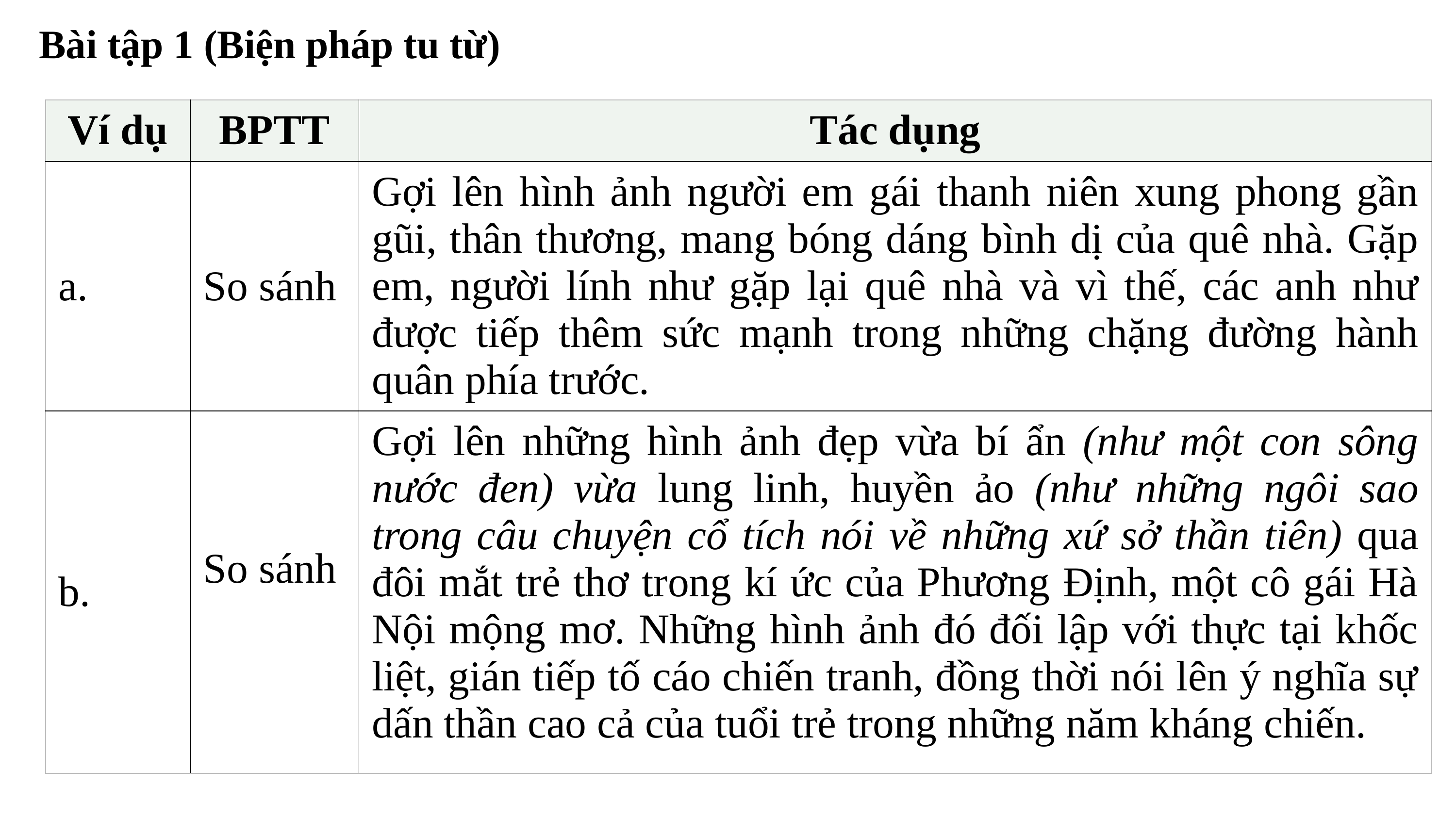

Bài tập 1 (Biện pháp tu từ)
| Ví dụ | BPTT | Tác dụng |
| --- | --- | --- |
| a. | So sánh | Gợi lên hình ảnh người em gái thanh niên xung phong gần gũi, thân thương, mang bóng dáng bình dị của quê nhà. Gặp em, người lính như gặp lại quê nhà và vì thế, các anh như được tiếp thêm sức mạnh trong những chặng đường hành quân phía trước. |
| b. | So sánh | Gợi lên những hình ảnh đẹp vừa bí ẩn (như một con sông nước đen) vừa lung linh, huyền ảo (như những ngôi sao trong câu chuyện cổ tích nói về những xứ sở thần tiên) qua đôi mắt trẻ thơ trong kí ức của Phương Định, một cô gái Hà Nội mộng mơ. Những hình ảnh đó đối lập với thực tại khốc liệt, gián tiếp tố cáo chiến tranh, đồng thời nói lên ý nghĩa sự dấn thần cao cả của tuổi trẻ trong những năm kháng chiến. |